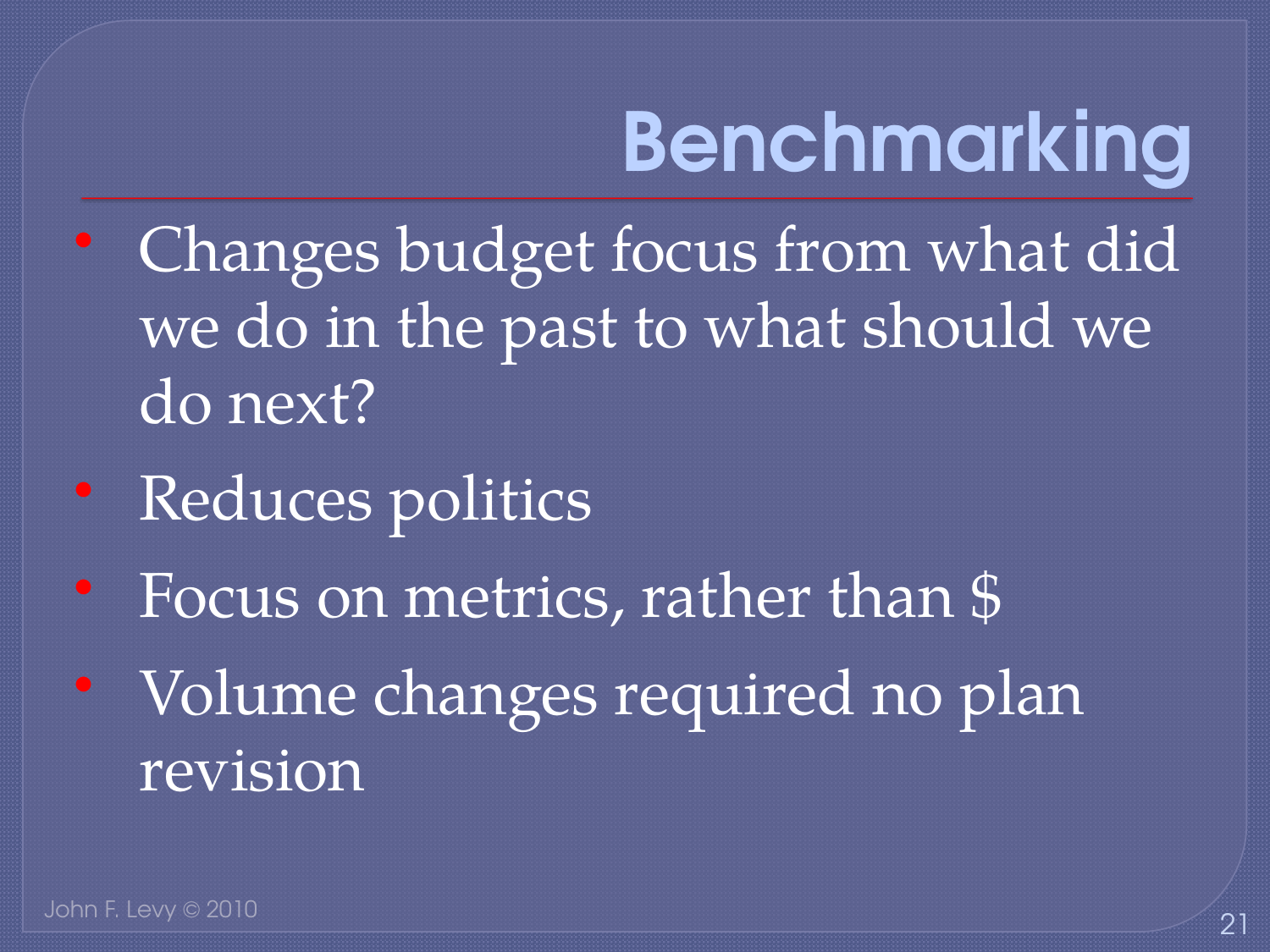

# Benchmarking
Changes budget focus from what did we do in the past to what should we do next?
Reduces politics
Focus on metrics, rather than $
Volume changes required no plan revision
John F. Levy © 2010
21